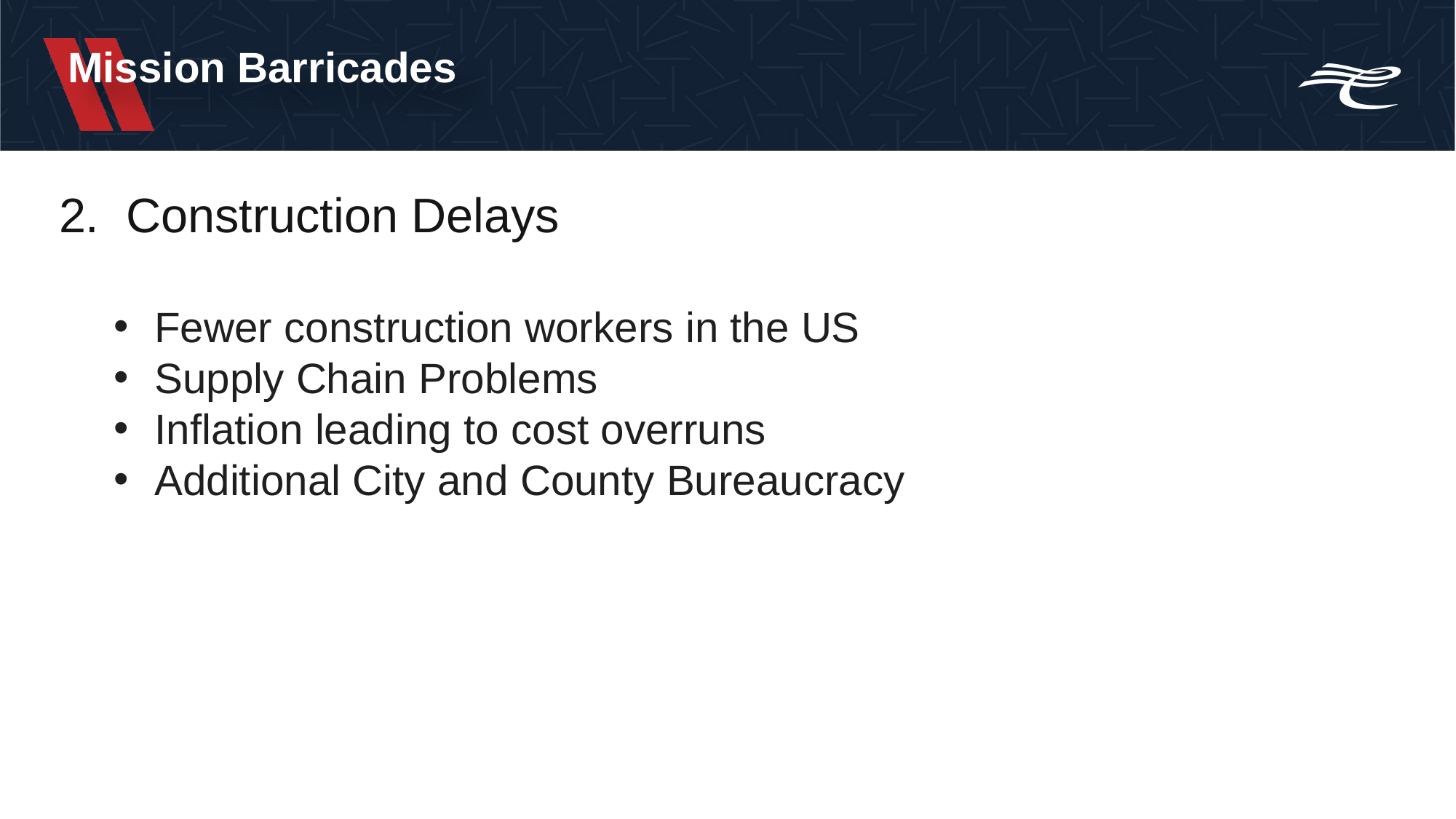

Mission Barricades
2.  Construction Delays

Fewer construction workers in the US
Supply Chain Problems
Inflation leading to cost overruns
Additional City and County Bureaucracy